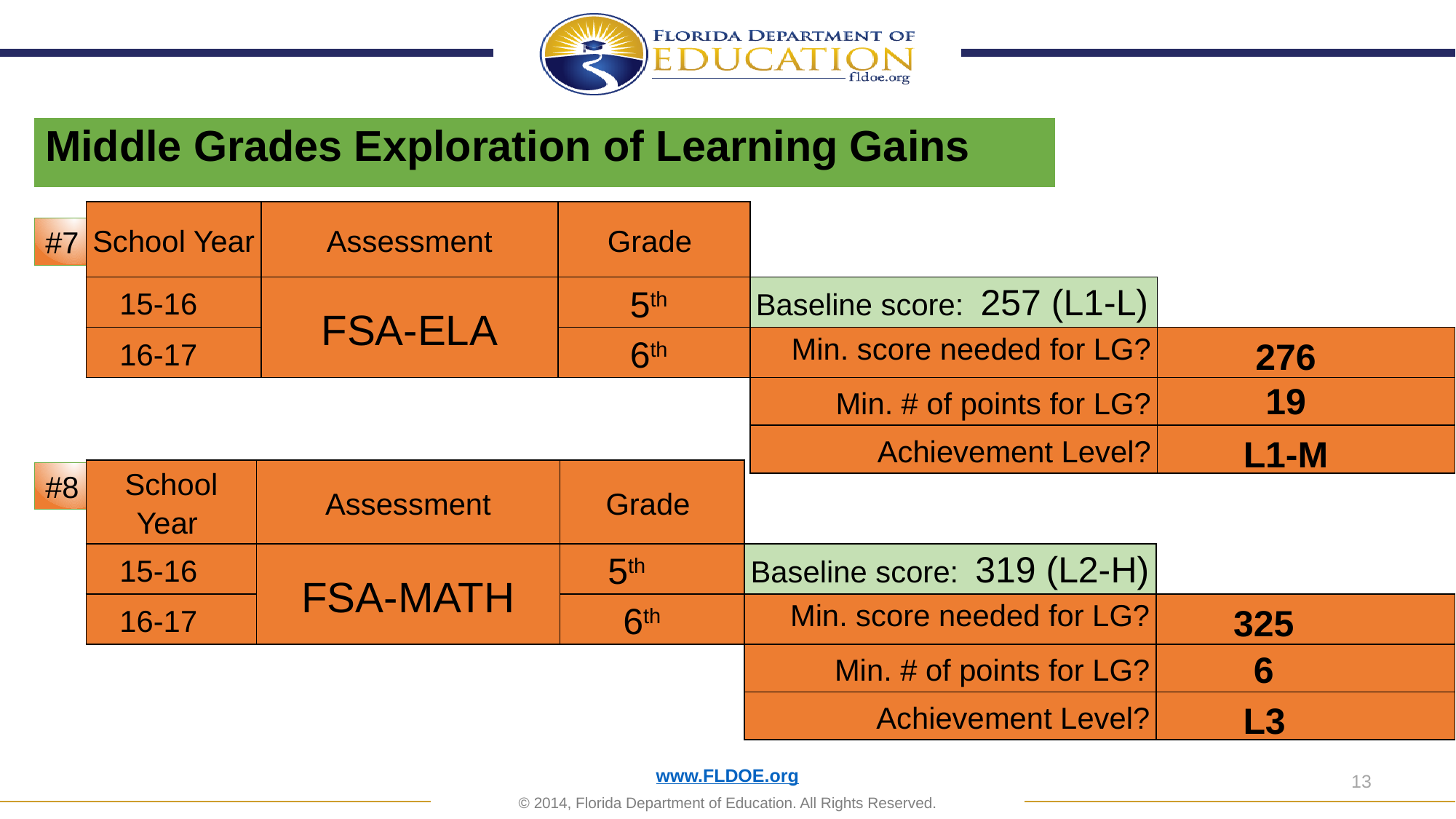

# Middle Grades Exploration of Learning Gains
| School Year | Assessment | Grade |  |  |
| --- | --- | --- | --- | --- |
| 15-16 | FSA-ELA | 5th | Baseline score: 257 (L1-L) |  |
| 16-17 |  | 6th | Min. score needed for LG? |  |
|  |  |  | Min. # of points for LG? |  |
|  |  |  | Achievement Level? |  |
#7
276
19
L1-M
| School Year | Assessment | Grade |  |  |
| --- | --- | --- | --- | --- |
| 15-16 | FSA-MATH | 5th | Baseline score: 319 (L2-H) |  |
| 16-17 |  | 6th | Min. score needed for LG? |  |
|  |  |  | Min. # of points for LG? |  |
|  |  |  | Achievement Level? |  |
#8
325
6
L3
13